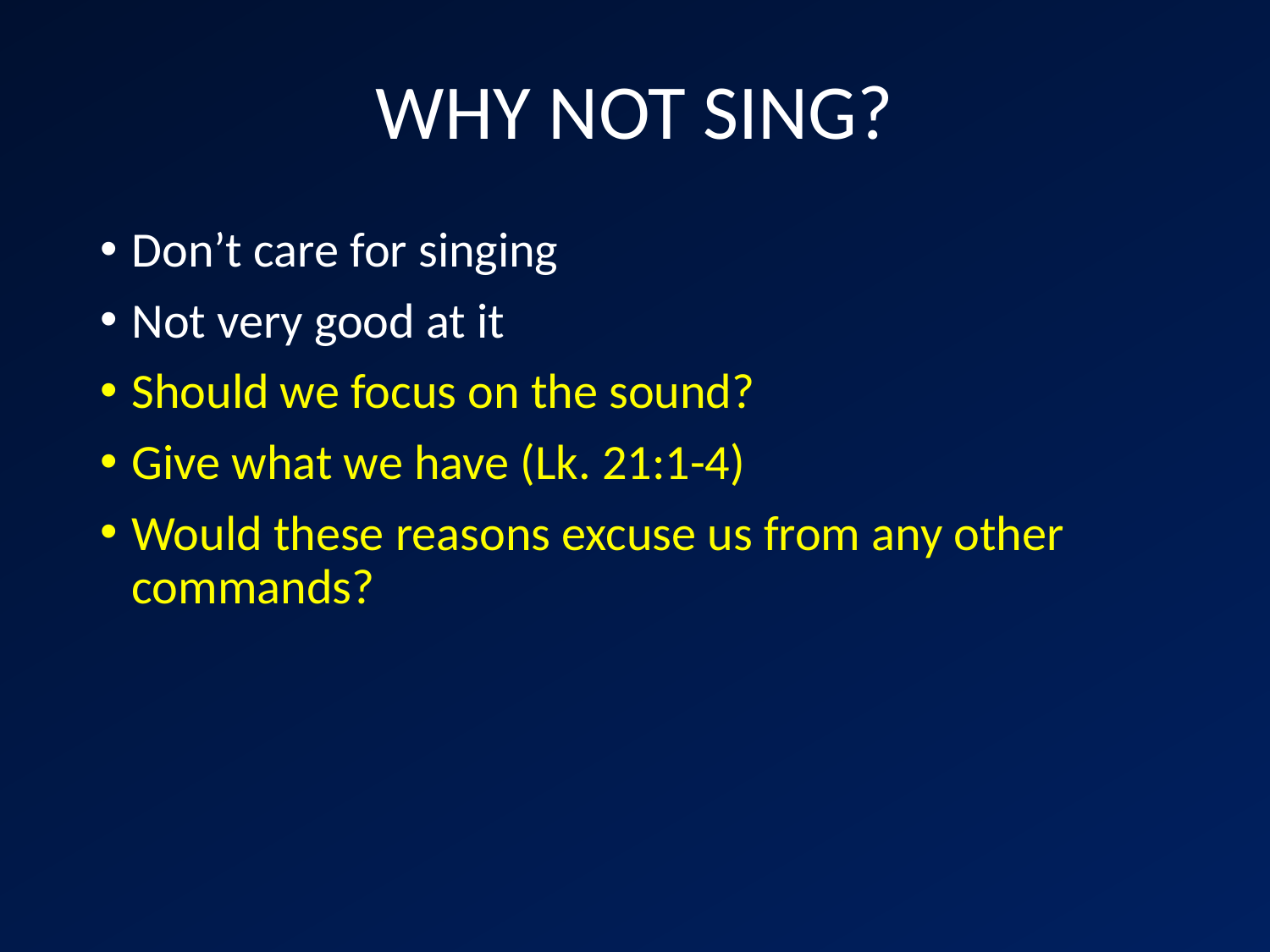

# WHY NOT SING?
Don’t care for singing
Not very good at it
Should we focus on the sound?
Give what we have (Lk. 21:1-4)
Would these reasons excuse us from any other commands?